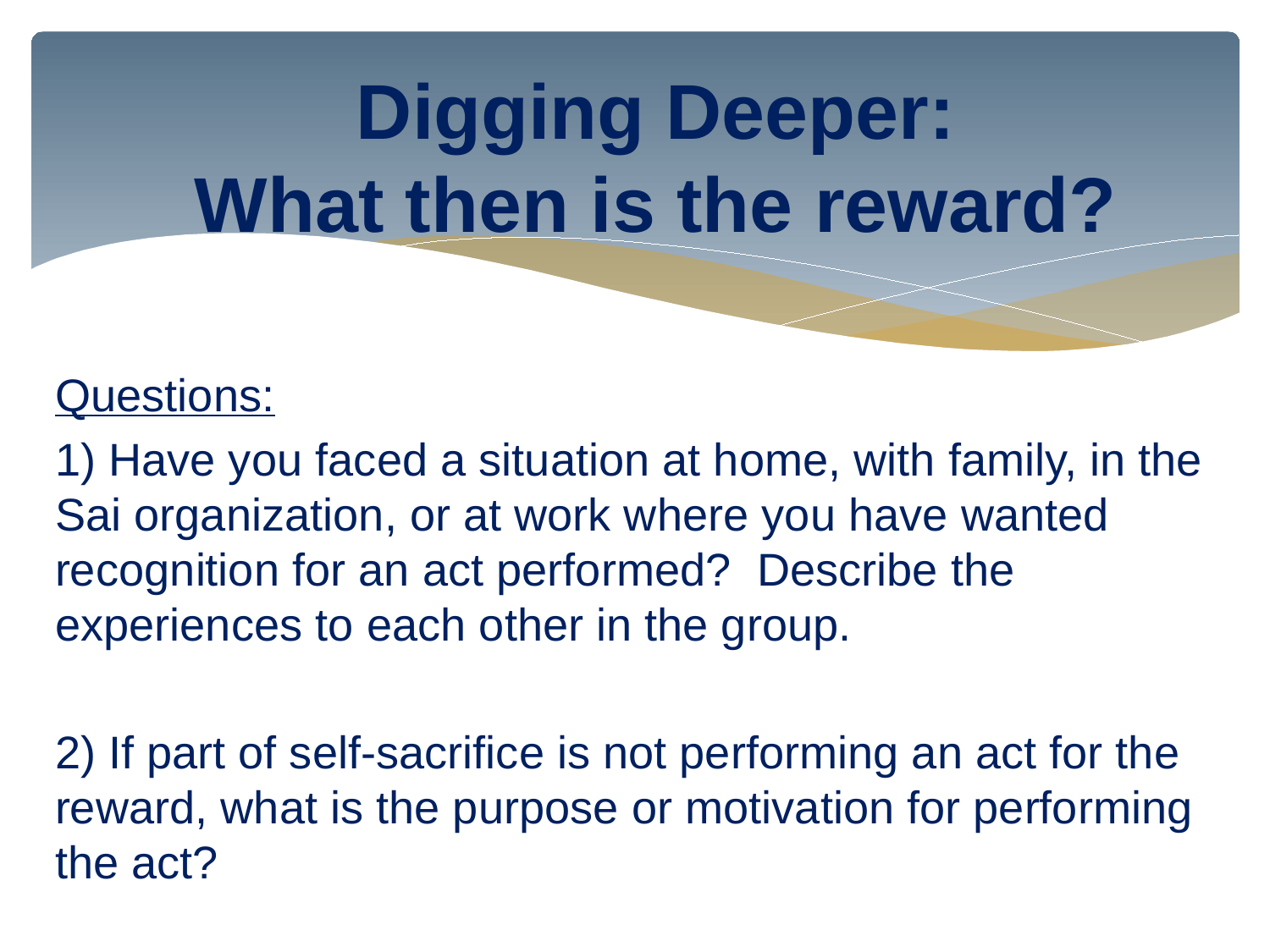

Digging Deeper:
What then is the reward?
Questions:
1) Have you faced a situation at home, with family, in the Sai organization, or at work where you have wanted recognition for an act performed?  Describe the experiences to each other in the group.

2) If part of self-sacrifice is not performing an act for the reward, what is the purpose or motivation for performing the act?